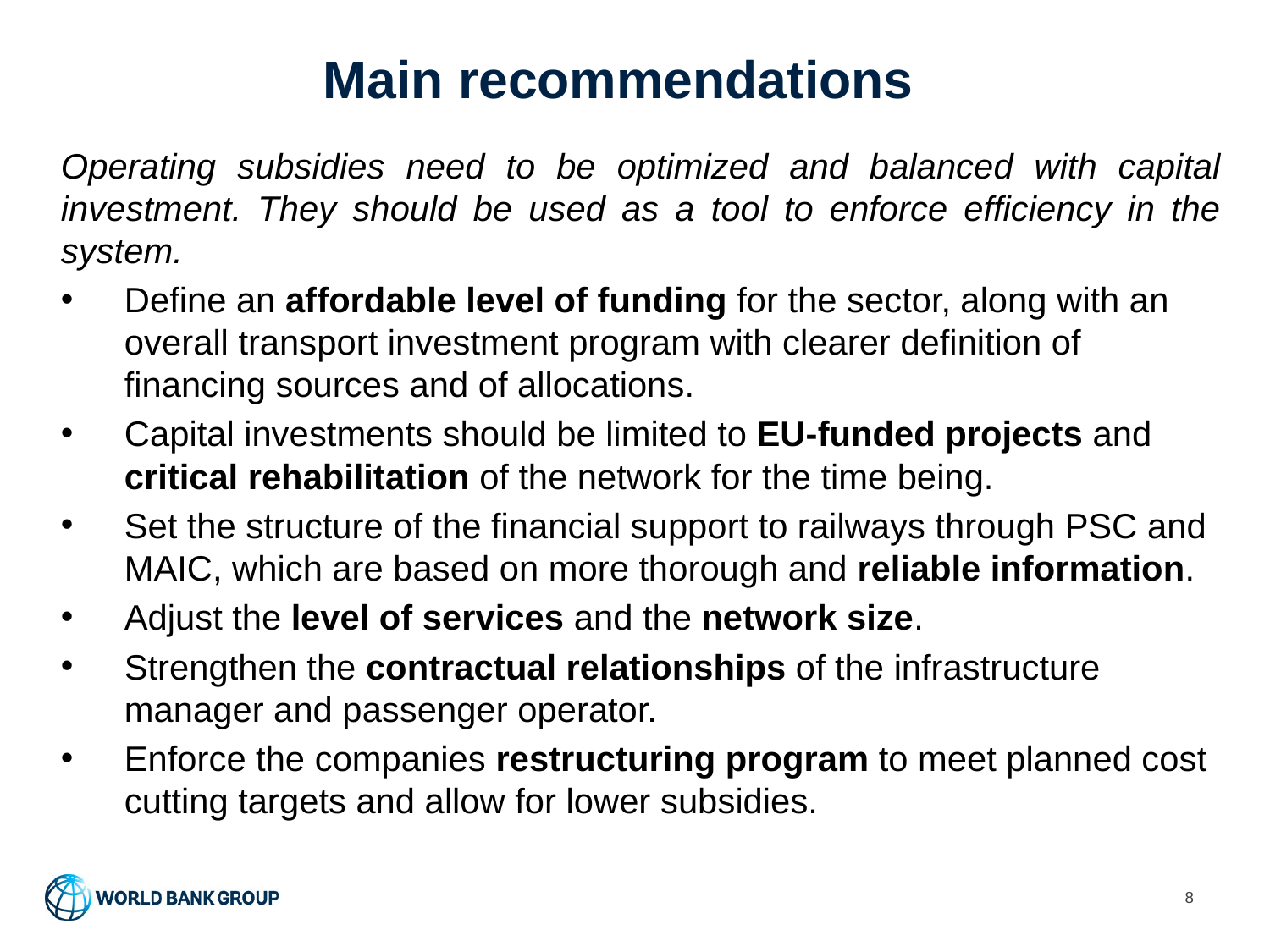

# Main recommendations
Operating subsidies need to be optimized and balanced with capital investment. They should be used as a tool to enforce efficiency in the system.
Define an affordable level of funding for the sector, along with an overall transport investment program with clearer definition of financing sources and of allocations.
Capital investments should be limited to EU-funded projects and critical rehabilitation of the network for the time being.
Set the structure of the financial support to railways through PSC and MAIC, which are based on more thorough and reliable information.
Adjust the level of services and the network size.
Strengthen the contractual relationships of the infrastructure manager and passenger operator.
Enforce the companies restructuring program to meet planned cost cutting targets and allow for lower subsidies.

8